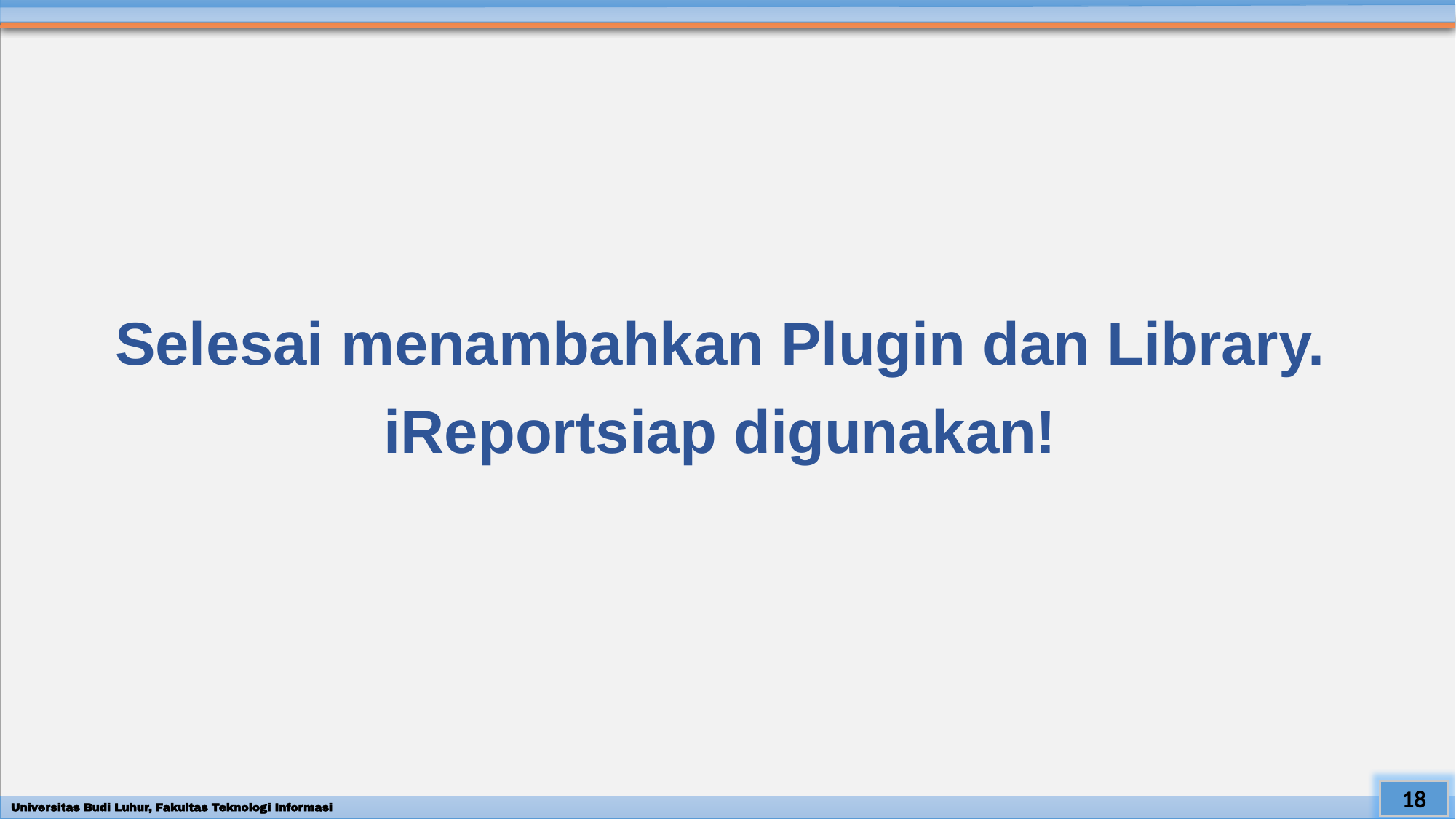

#
Selesai menambahkan Plugin dan Library.
iReportsiap digunakan!